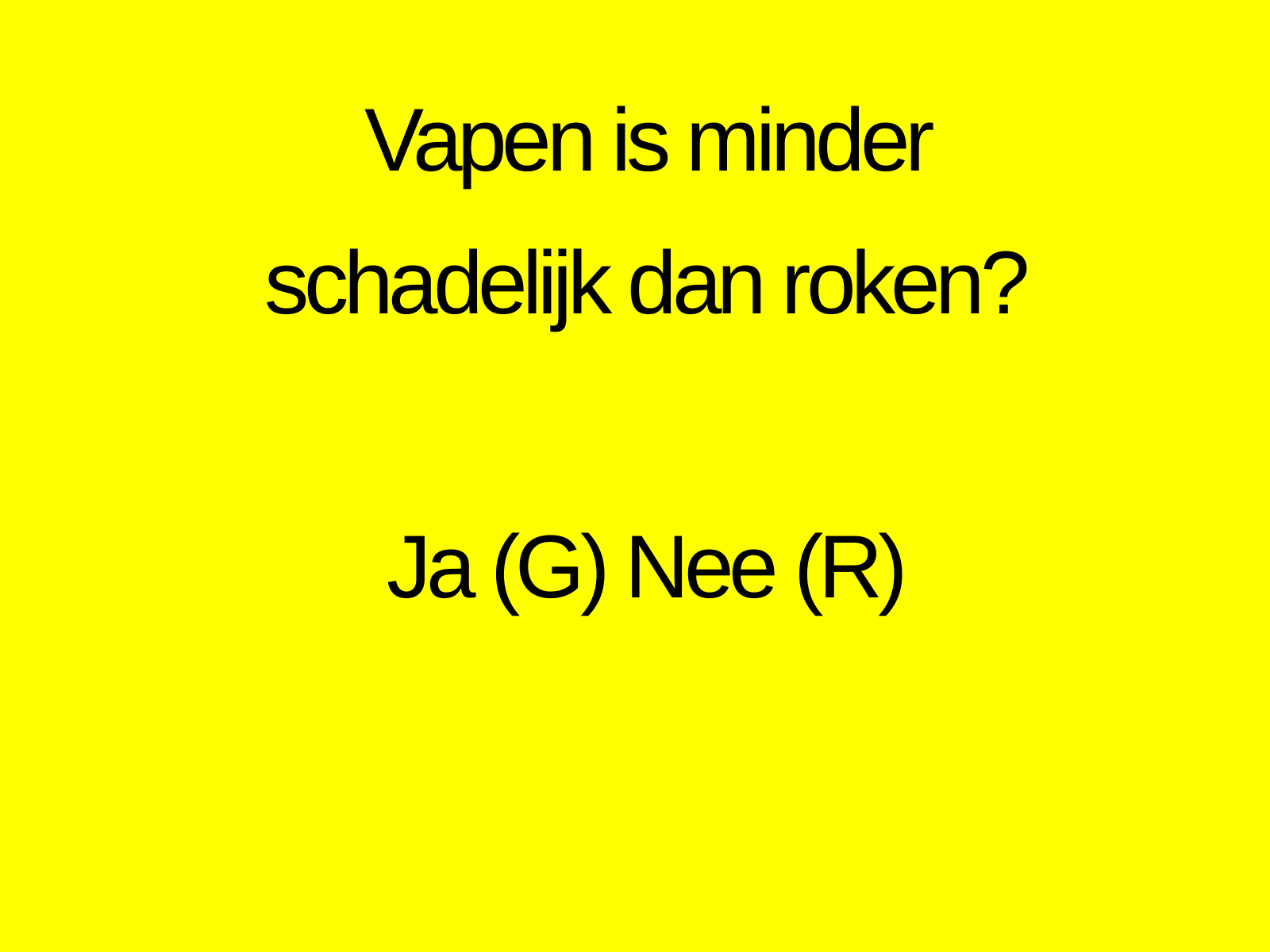

Vapen is minder schadelijk dan roken?

Ja (G)	Nee (R)